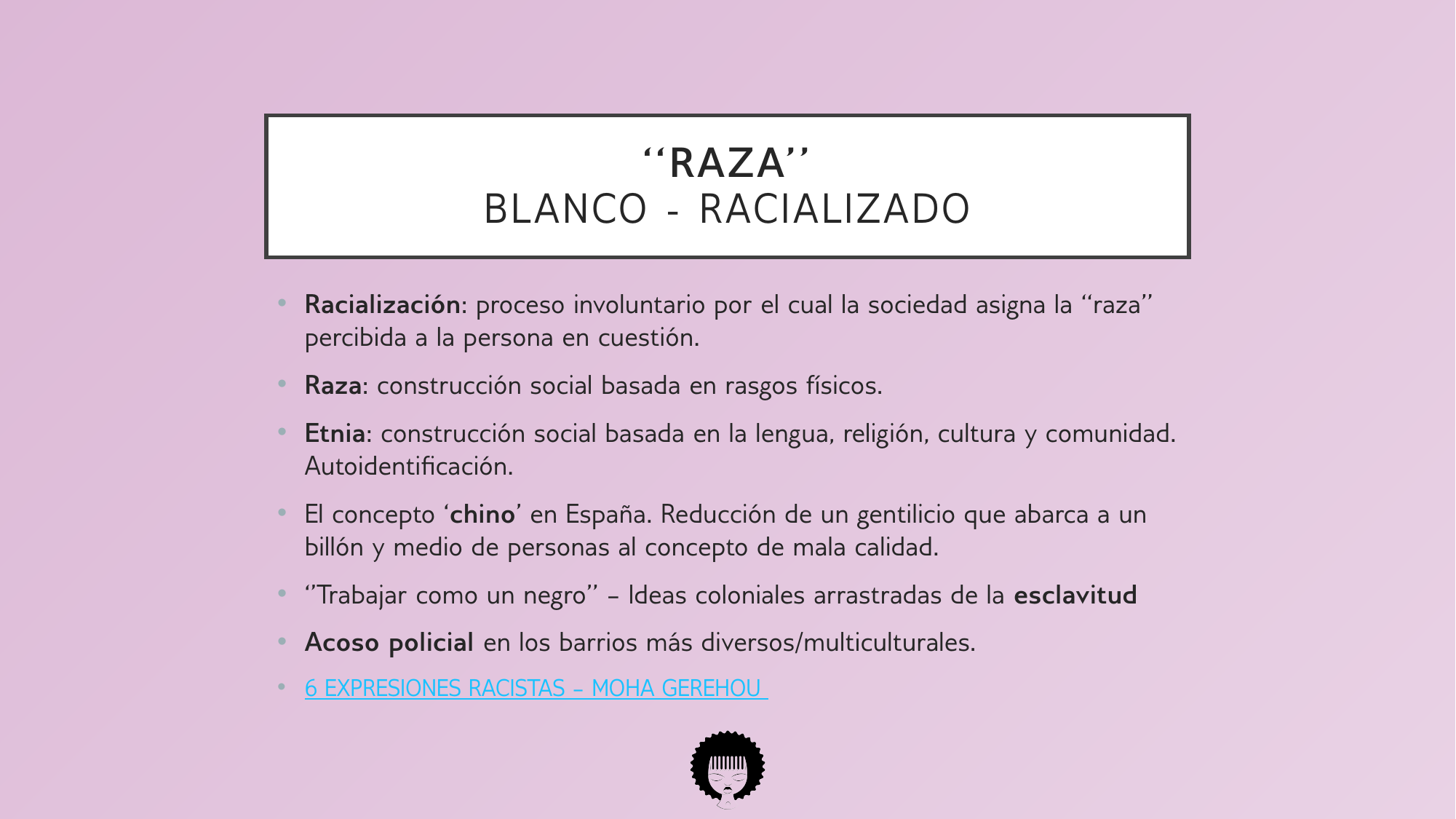

# ‘‘RAZA’’ Blanco - racializado
Racialización: proceso involuntario por el cual la sociedad asigna la ‘‘raza’’ percibida a la persona en cuestión.
Raza: construcción social basada en rasgos físicos.
Etnia: construcción social basada en la lengua, religión, cultura y comunidad. Autoidentificación.
El concepto ‘chino’ en España. Reducción de un gentilicio que abarca a un billón y medio de personas al concepto de mala calidad.
‘’Trabajar como un negro’’ – Ideas coloniales arrastradas de la esclavitud
Acoso policial en los barrios más diversos/multiculturales.
6 EXPRESIONES RACISTAS – MOHA GEREHOU